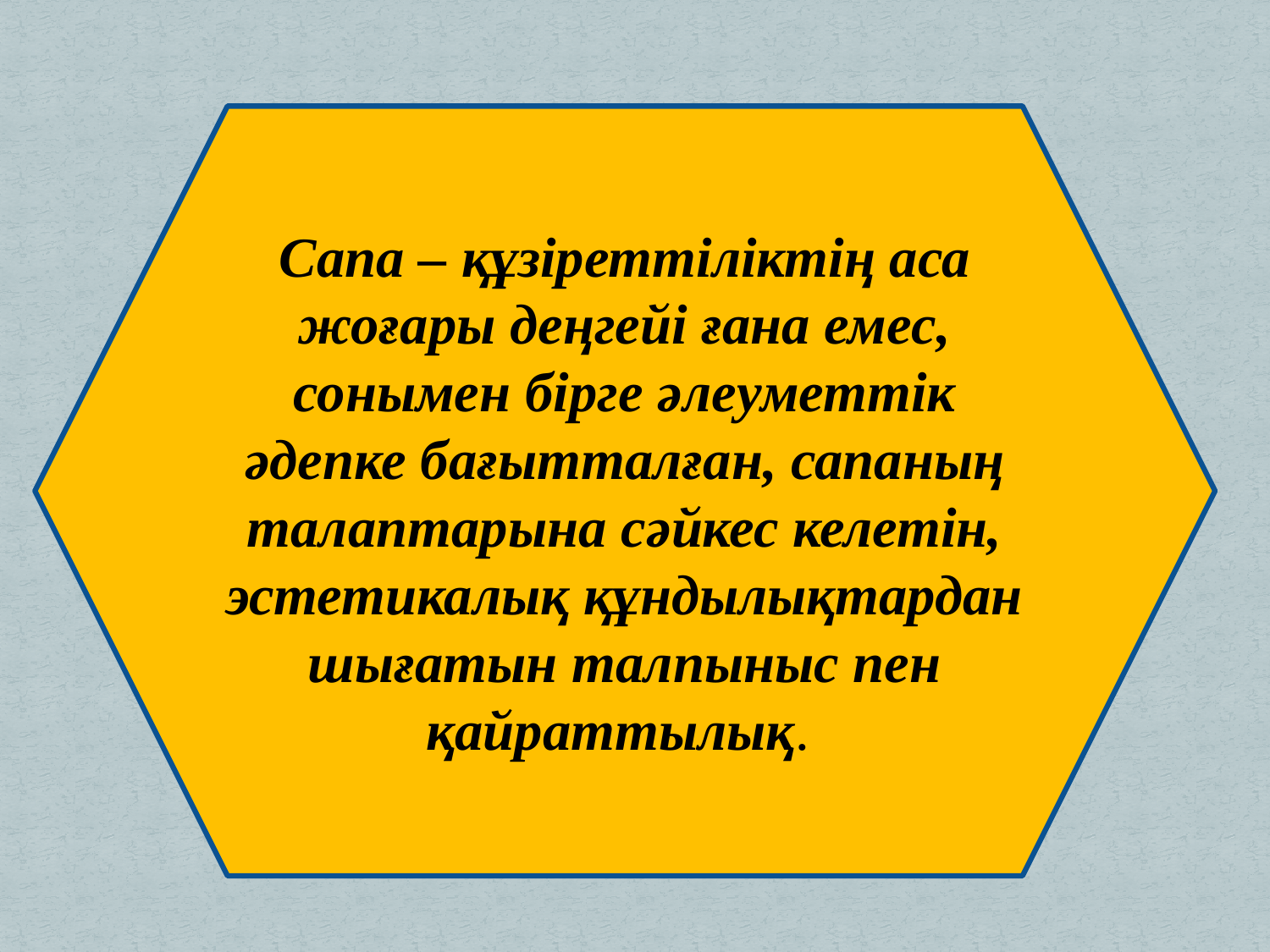

Сапа – құзіреттіліктің аса жоғары деңгейі ғана емес, сонымен бірге әлеуметтік әдепке бағытталған, сапаның талаптарына сәйкес келетін, эстетикалық құндылықтардан шығатын талпыныс пен қайраттылық.